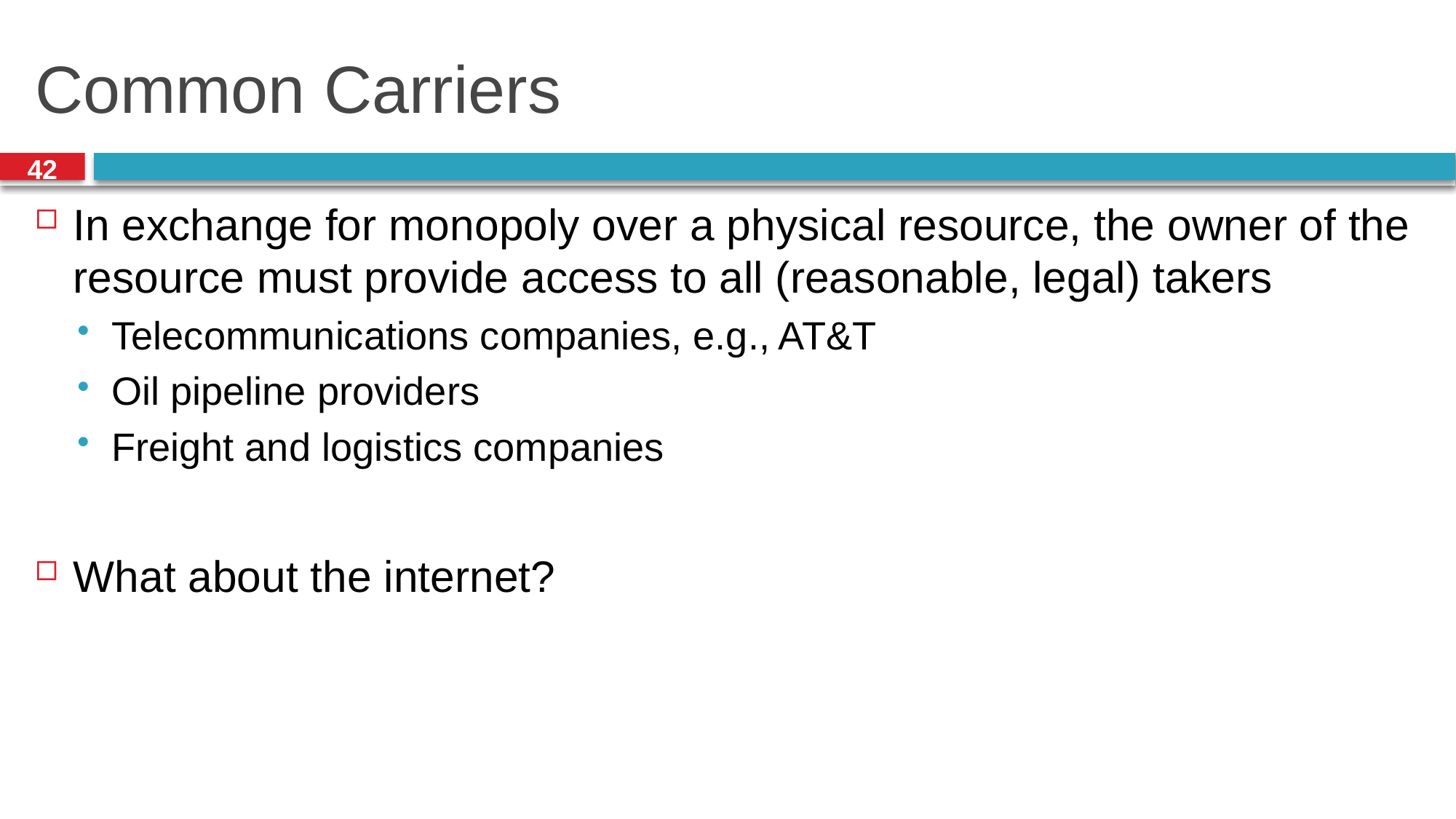

# Common Carriers
42
In exchange for monopoly over a physical resource, the owner of the resource must provide access to all (reasonable, legal) takers
Telecommunications companies, e.g., AT&T
Oil pipeline providers
Freight and logistics companies

What about the internet?